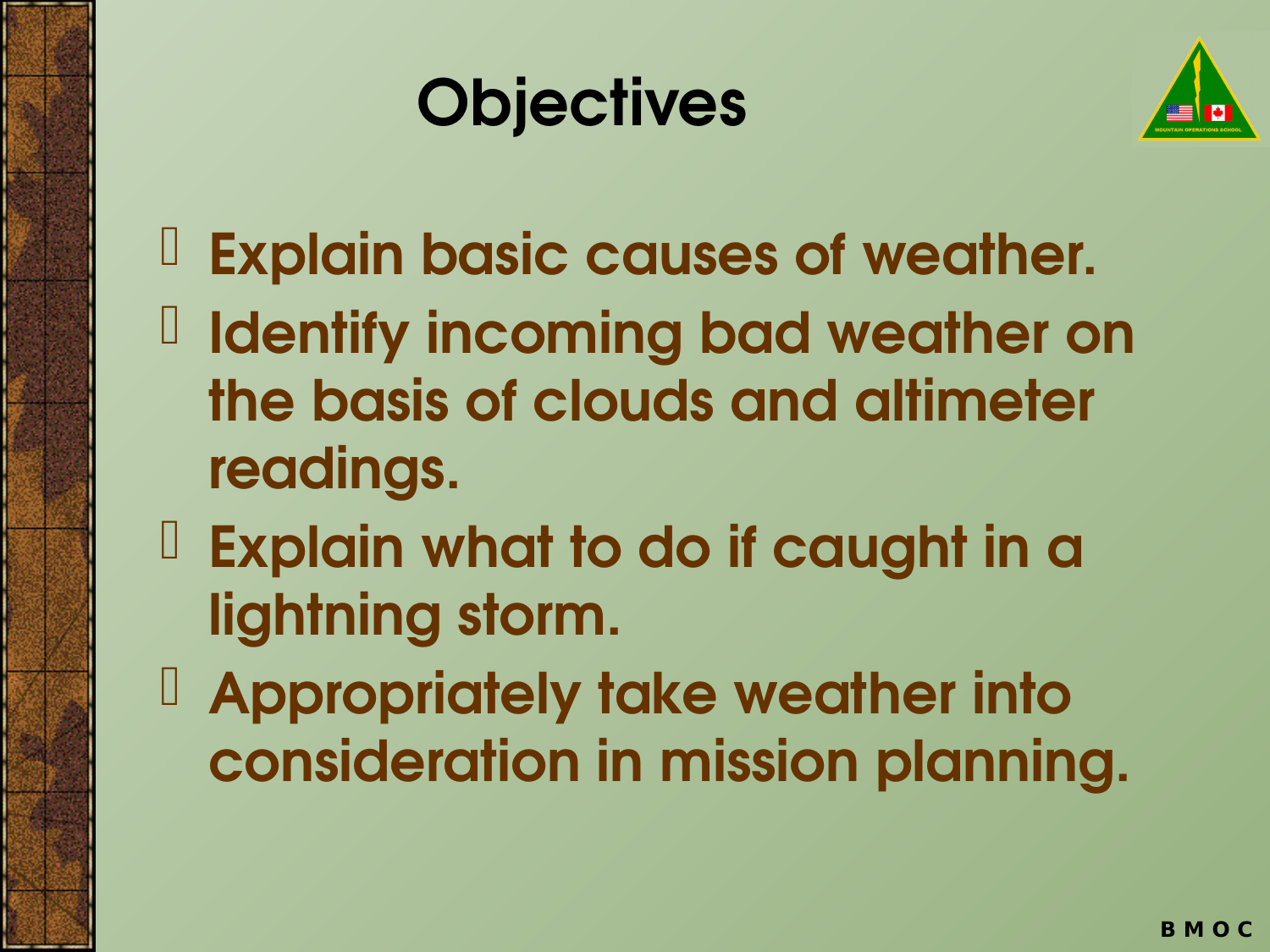

# Objectives
Explain basic causes of weather.
Identify incoming bad weather on the basis of clouds and altimeter readings.
Explain what to do if caught in a lightning storm.
Appropriately take weather into consideration in mission planning.
B M O C